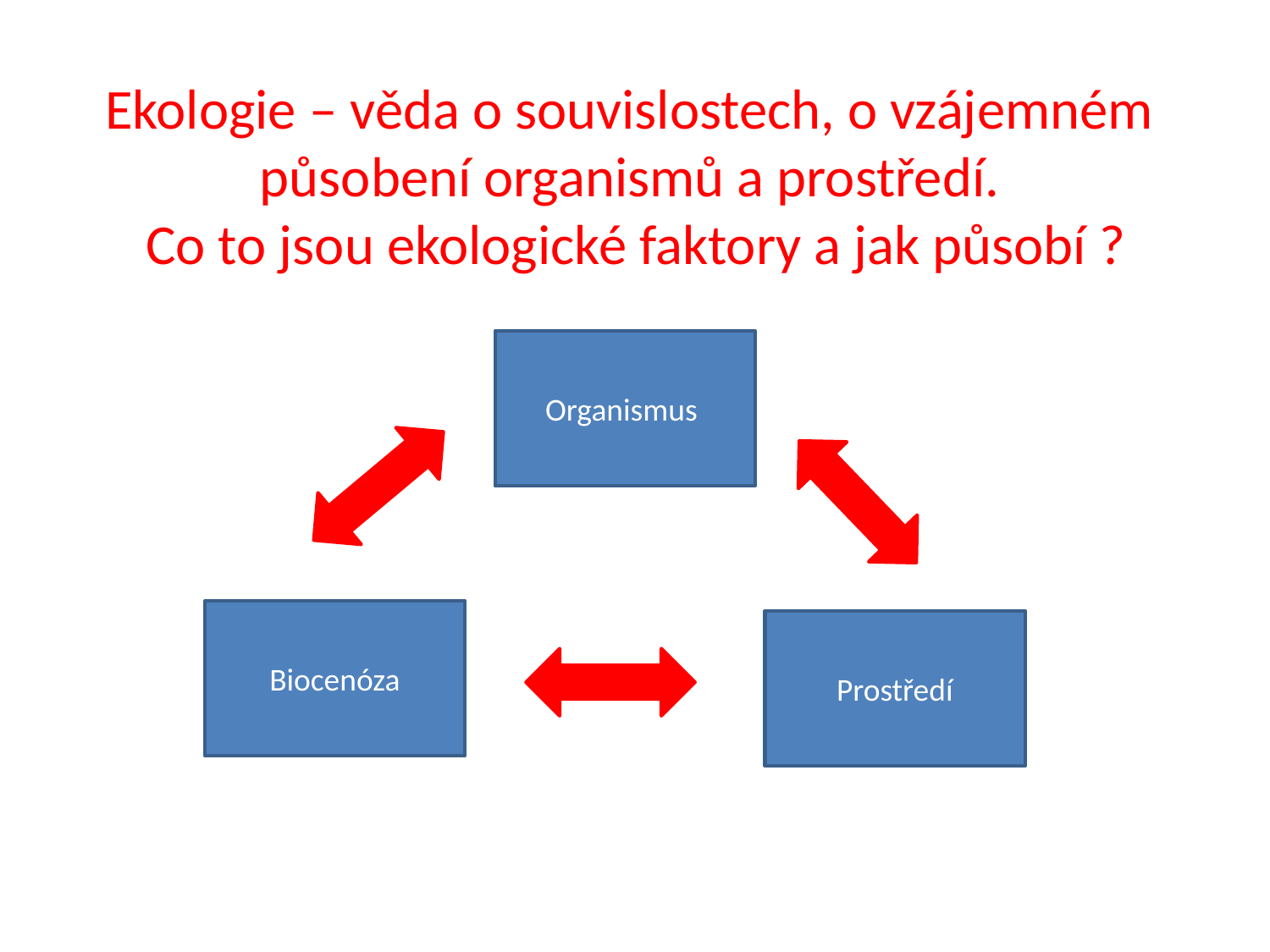

Ekologie – věda o souvislostech, o vzájemném
působení organismů a prostředí.
Co to jsou ekologické faktory a jak působí ?
Organismus

Biocenóza
Prostředí